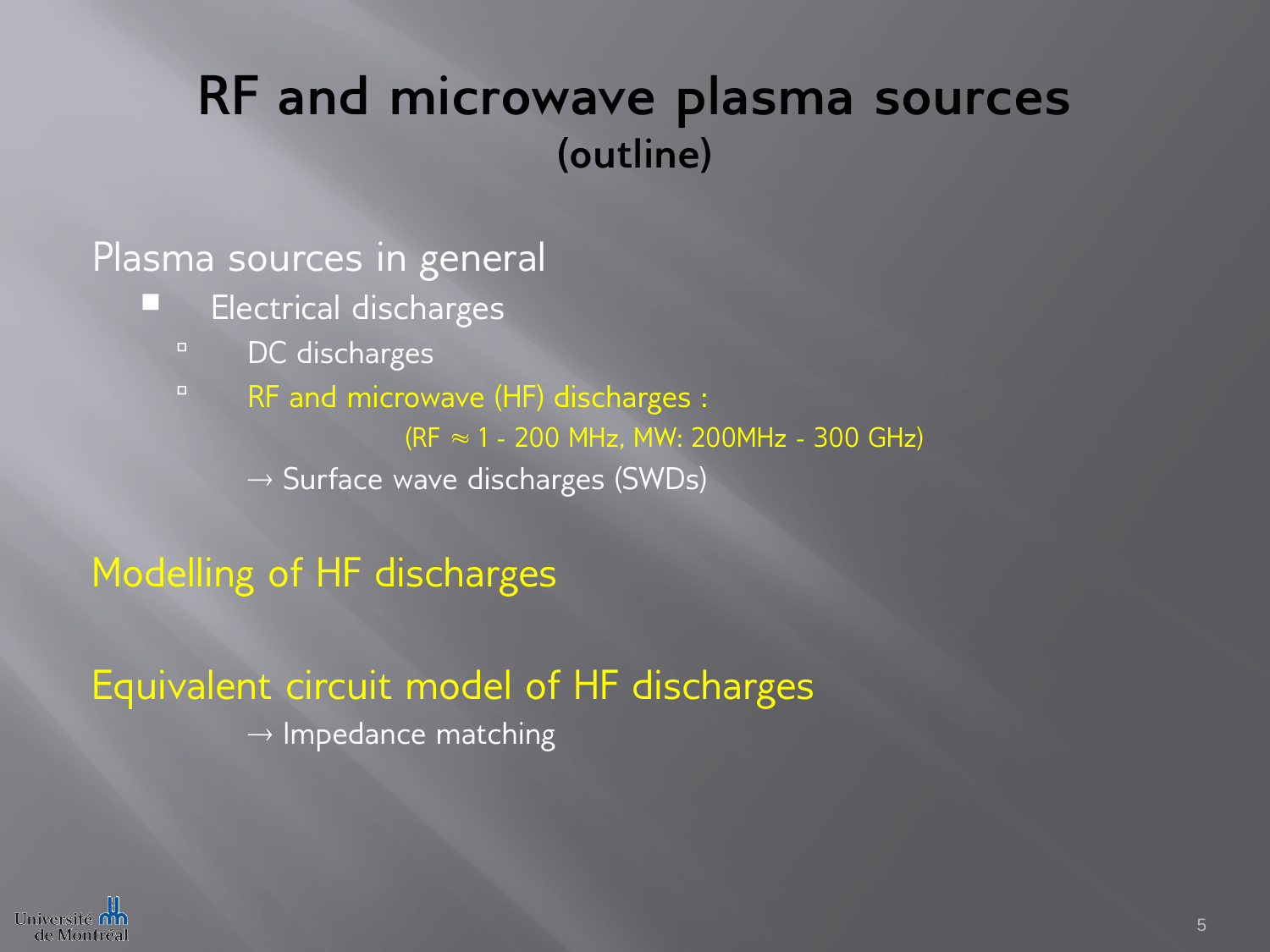

# RF and microwave plasma sources (outline)
Plasma sources in general
Electrical discharges
DC discharges
RF and microwave (HF) discharges :
		(RF ≈ 1 - 200 MHz, MW: 200MHz - 300 GHz)
	→ Surface wave discharges (SWDs)

Modelling of HF discharges

Equivalent circuit model of HF discharges
	→ Impedance matching

5